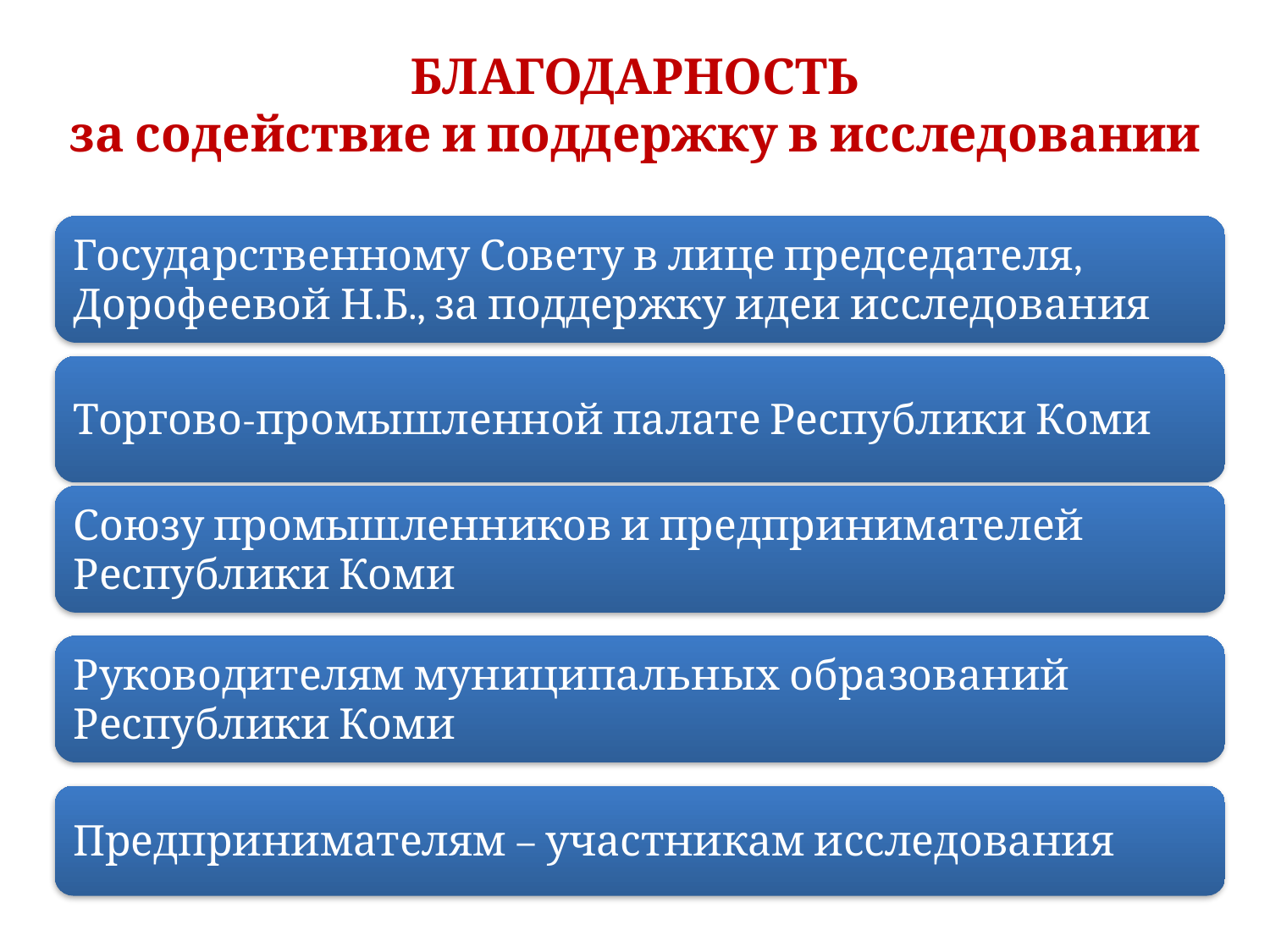

# БЛАГОДАРНОСТЬ за содействие и поддержку в исследовании
Государственному Совету в лице председателя, Дорофеевой Н.Б., за поддержку идеи исследования
Торгово-промышленной палате Республики Коми
Союзу промышленников и предпринимателей Республики Коми
Руководителям муниципальных образований Республики Коми
Предпринимателям – участникам исследования